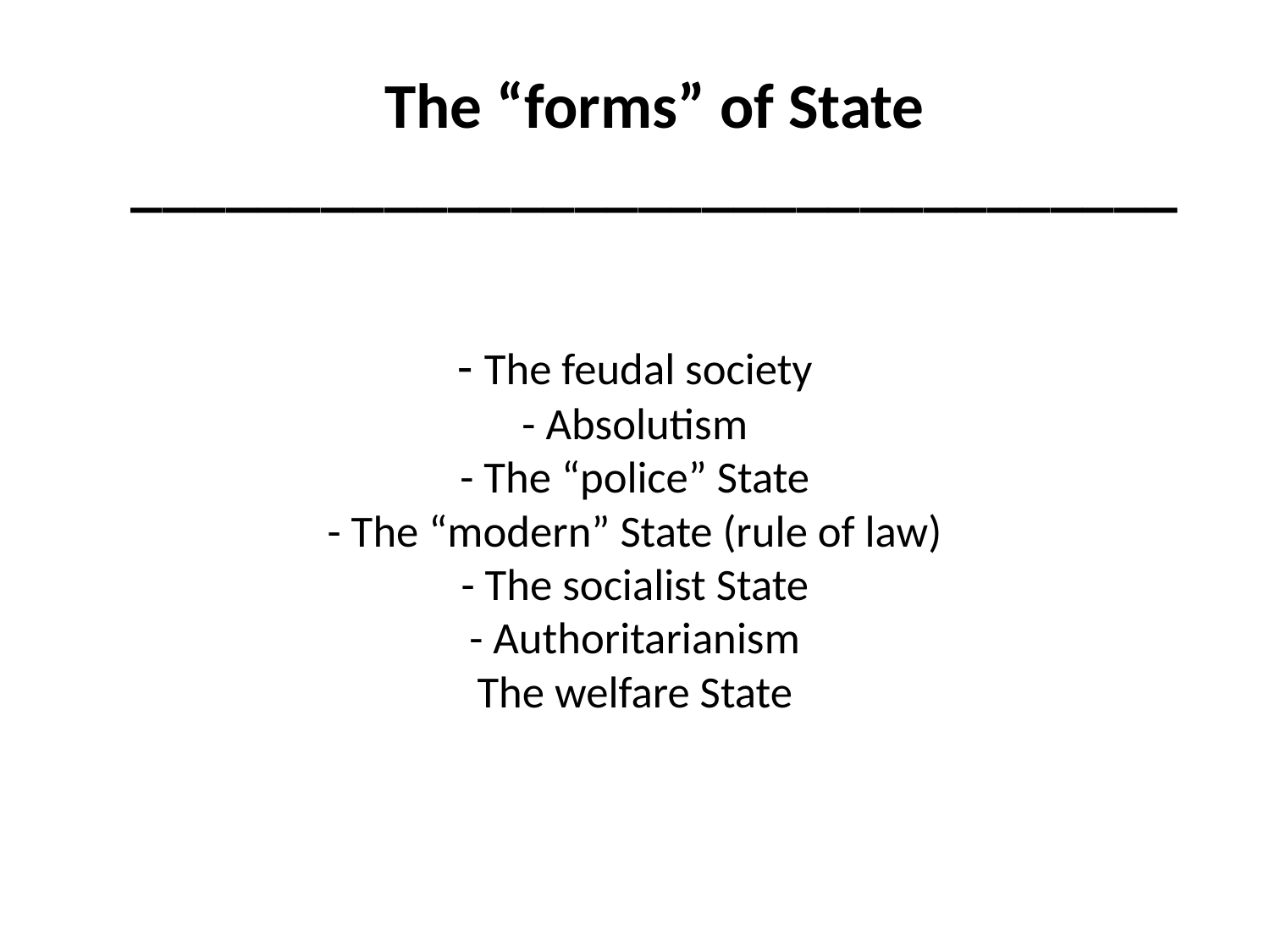

The “forms” of State
_________________________________
# - The feudal society - Absolutism - The “police” State - The “modern” State (rule of law) - The socialist State - Authoritarianism The welfare State